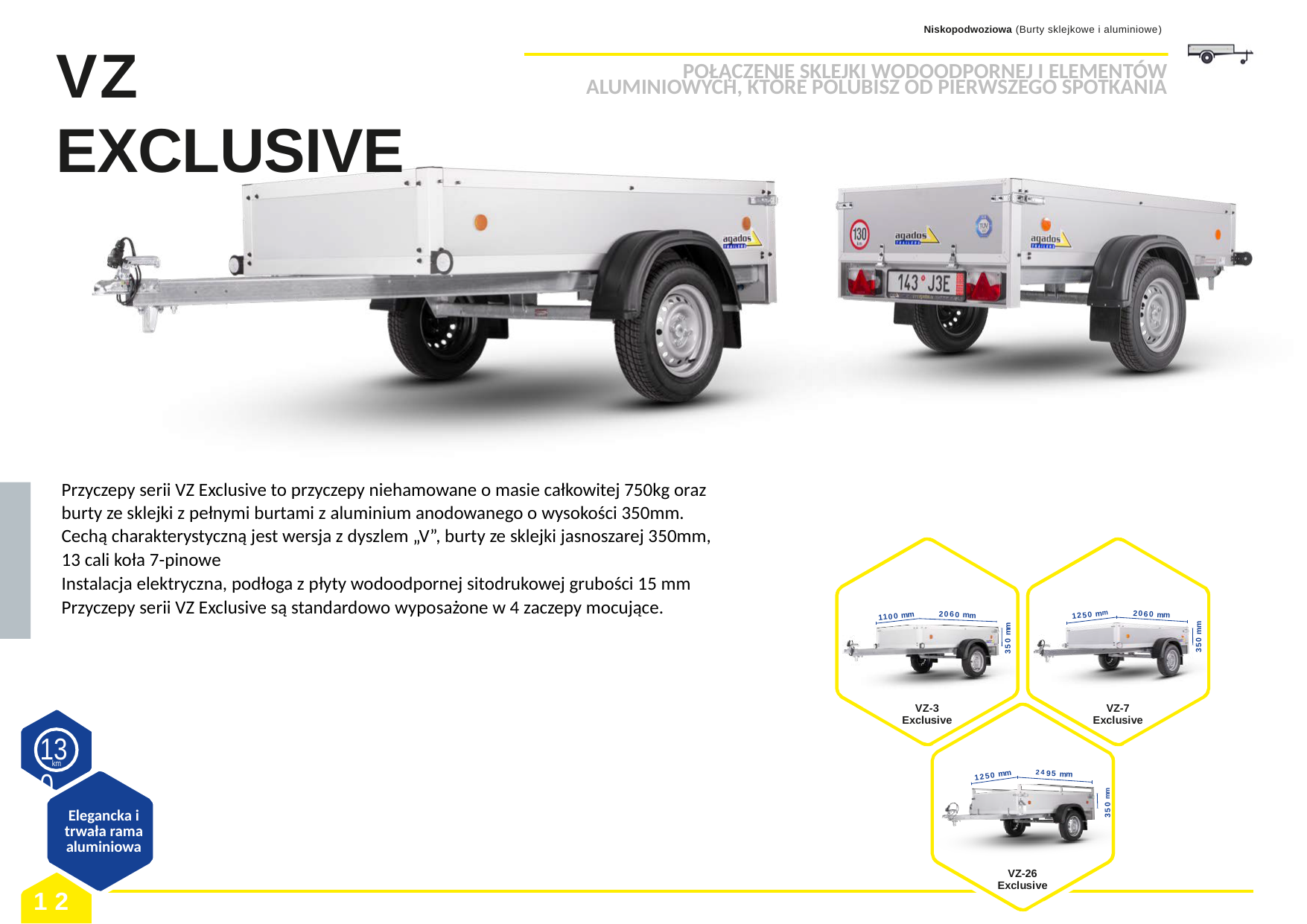

Niskopodwoziowa (Burty sklejkowe i aluminiowe)
# VZ EXCLUSIVE

POŁĄCZENIE SKLEJKI WODOODPORNEJ I ELEMENTÓW ALUMINIOWYCH, KTÓRE POLUBISZ OD PIERWSZEGO SPOTKANIA

Przyczepy serii VZ Exclusive to przyczepy niehamowane o masie całkowitej 750kg oraz burty ze sklejki z pełnymi burtami z aluminium anodowanego o wysokości 350mm. Cechą charakterystyczną jest wersja z dyszlem „V”, burty ze sklejki jasnoszarej 350mm, 13 cali koła 7-pinowe
Instalacja elektryczna, podłoga z płyty wodoodpornej sitodrukowej grubości 15 mm
Przyczepy serii VZ Exclusive są standardowo wyposażone w 4 zaczepy mocujące.

2060 mm
2060 mm
1250 mm
1100 mm

350 mm

350 mm

VZ-3
Exclusive
VZ-7
Exclusive

130

km

2495 mm
1250 mm

350 mm

Elegancka i trwała rama aluminiowa

VZ-26
Exclusive

12